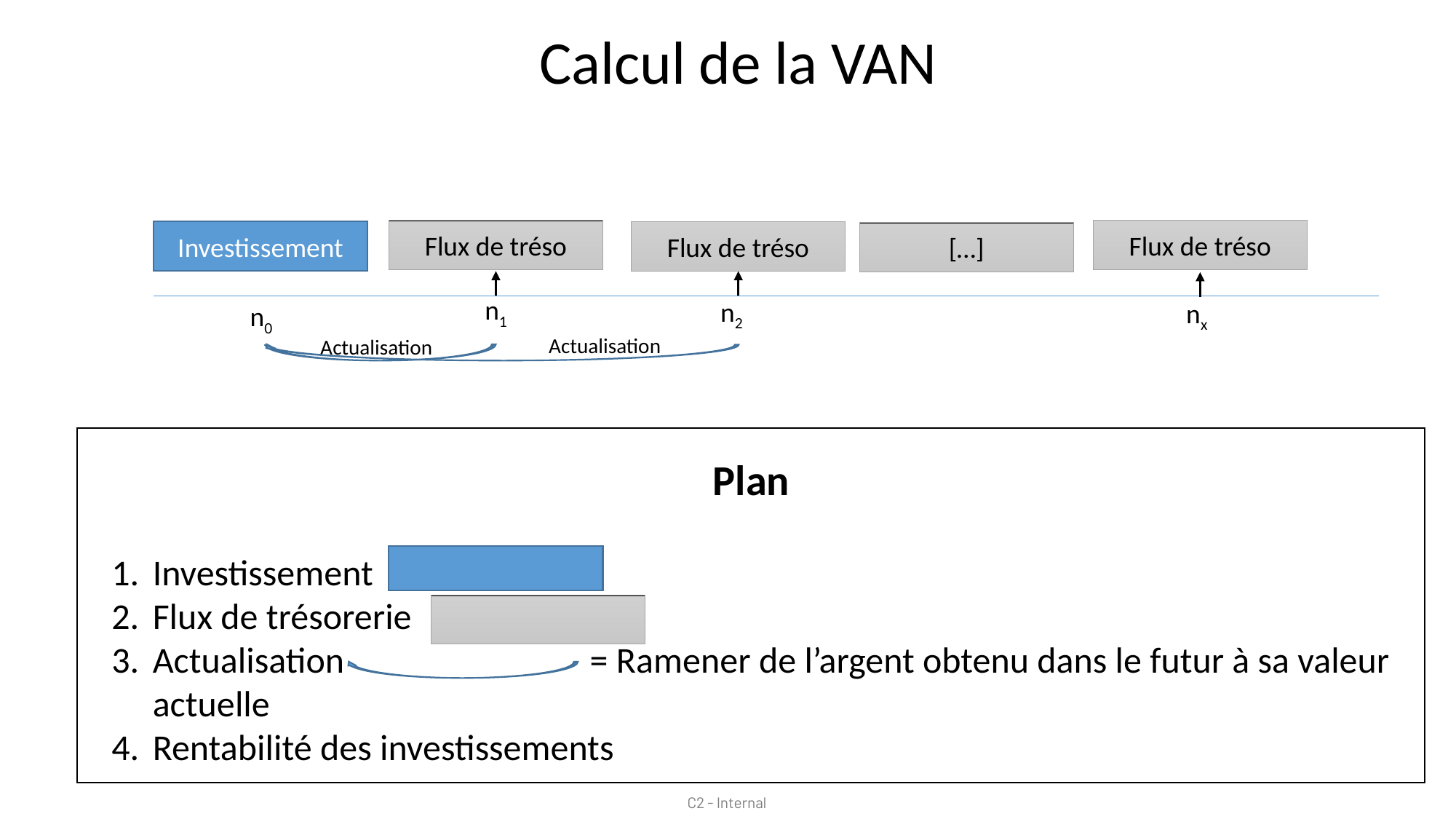

Calcul de la VAN

Flux de tréso
Flux de tréso
Investissement
Flux de tréso
[…]

n1
n2
nx
n0
Actualisation
Actualisation
Plan

Investissement
Flux de trésorerie
Actualisation                              = Ramener de l’argent obtenu dans le futur à sa valeur actuelle
Rentabilité des investissements